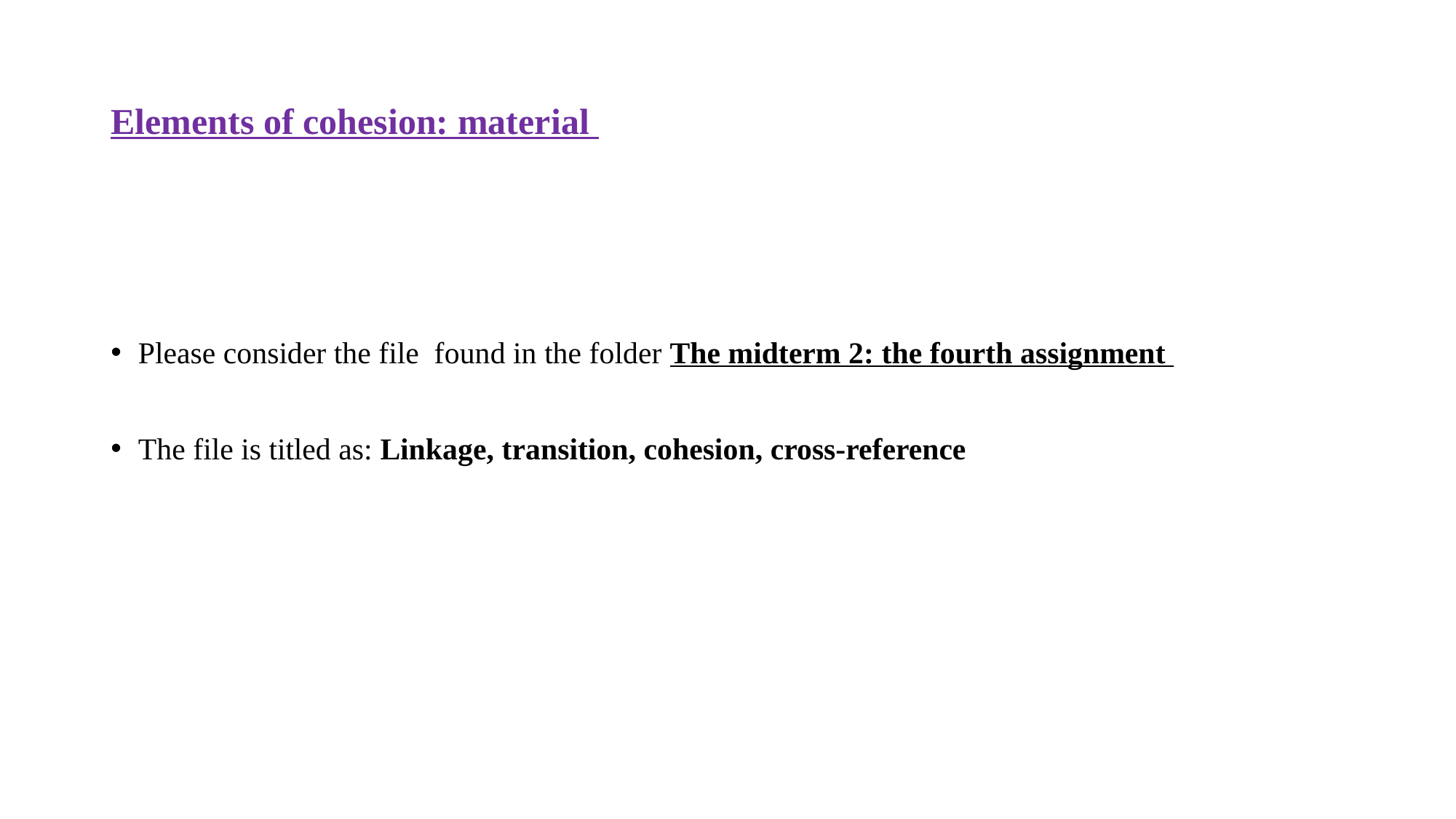

# Elements of cohesion: material

Please consider the file  found in the folder The midterm 2: the fourth assignment

The file is titled as: Linkage, transition, cohesion, cross-reference